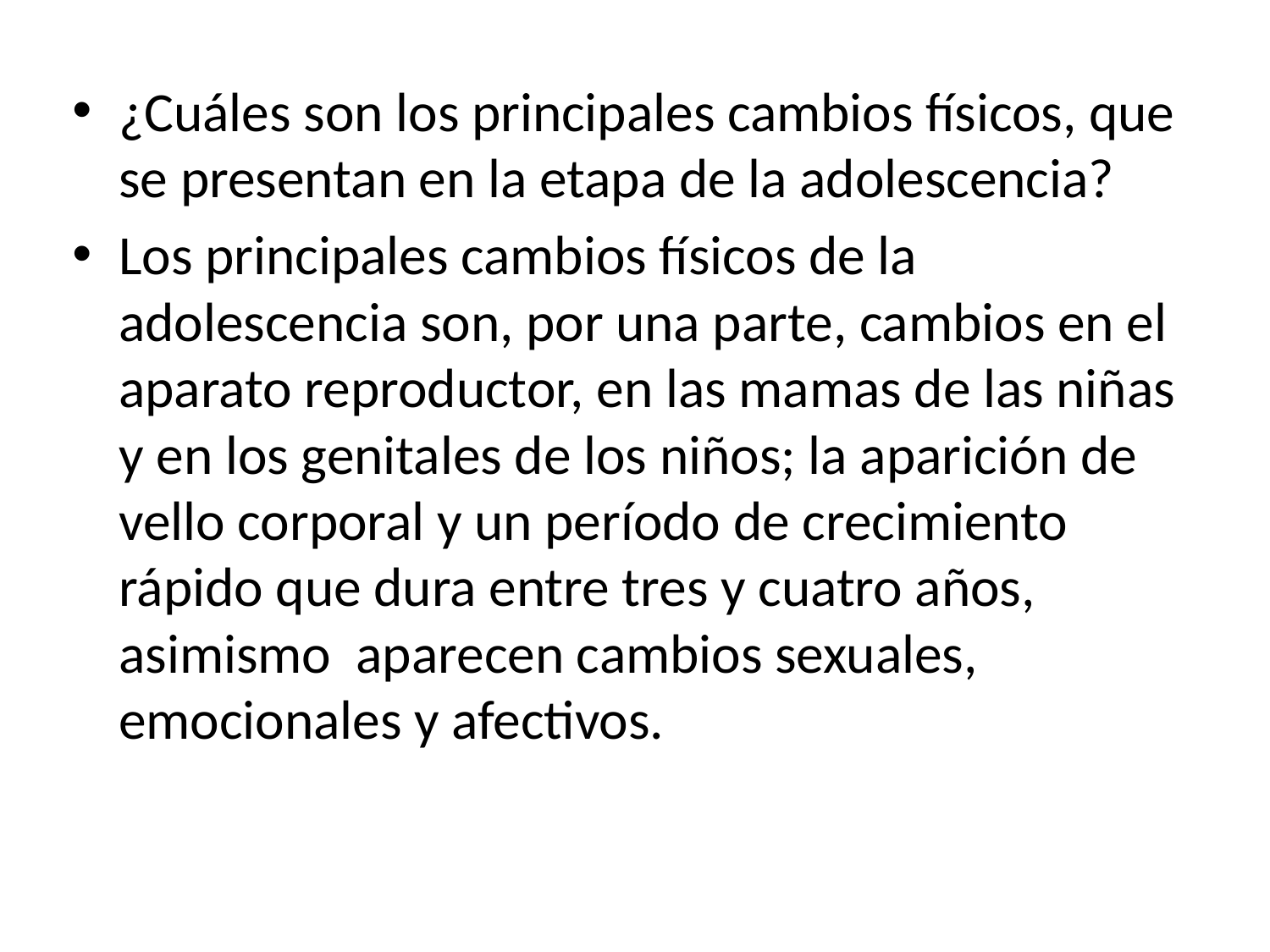

¿Cuáles son los principales cambios físicos, que se presentan en la etapa de la adolescencia?
Los principales cambios físicos de la adolescencia son, por una parte, cambios en el aparato reproductor, en las mamas de las niñas y en los genitales de los niños; la aparición de vello corporal y un período de crecimiento rápido que dura entre tres y cuatro años,  asimismo  aparecen cambios sexuales, emocionales y afectivos.